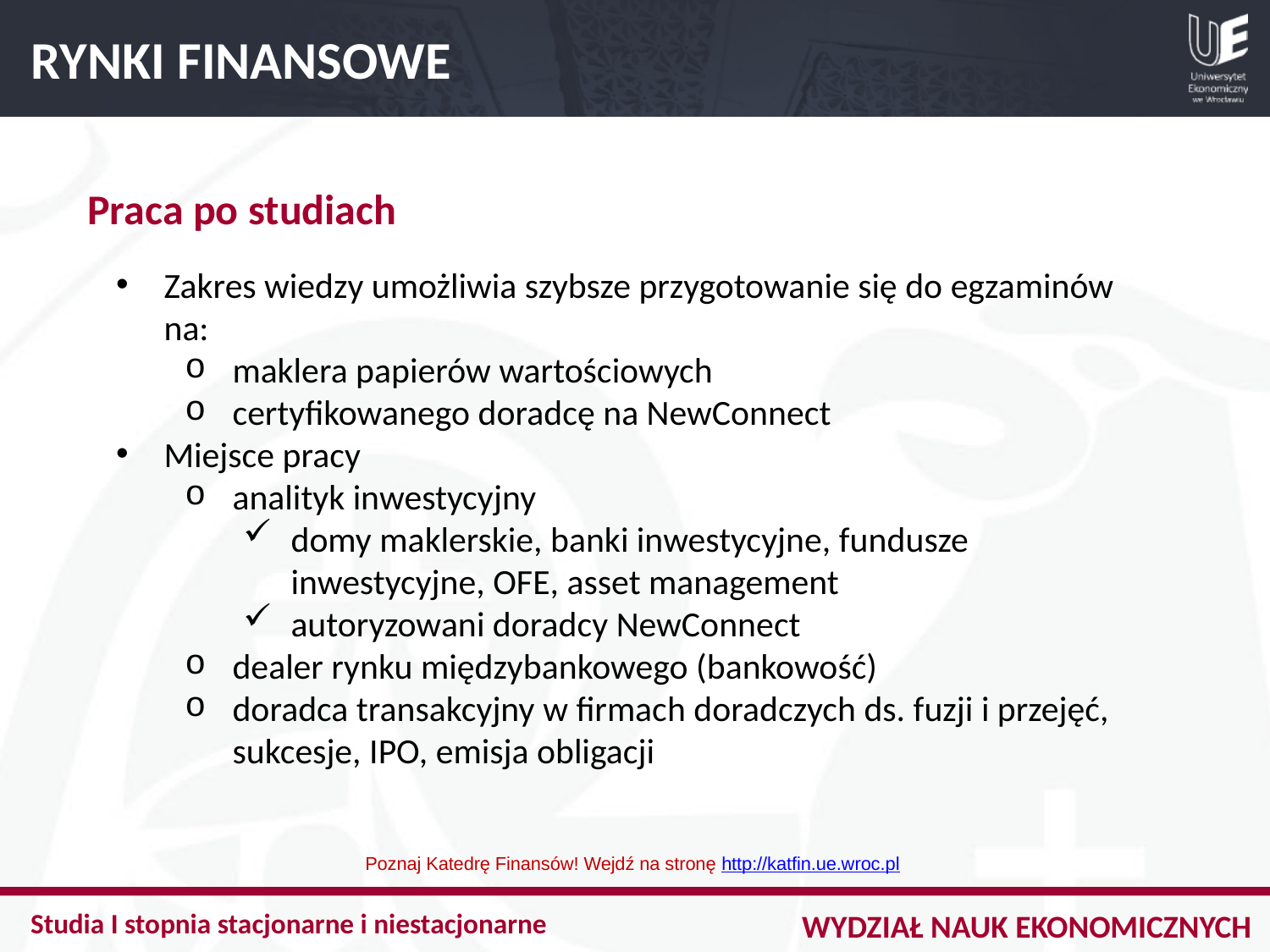

RYNKI FINANSOWE
Praca po studiach
Zakres wiedzy umożliwia szybsze przygotowanie się do egzaminów na:
maklera papierów wartościowych
certyfikowanego doradcę na NewConnect
Miejsce pracy
analityk inwestycyjny
domy maklerskie, banki inwestycyjne, fundusze inwestycyjne, OFE, asset management
autoryzowani doradcy NewConnect
dealer rynku międzybankowego (bankowość)
doradca transakcyjny w firmach doradczych ds. fuzji i przejęć, sukcesje, IPO, emisja obligacji